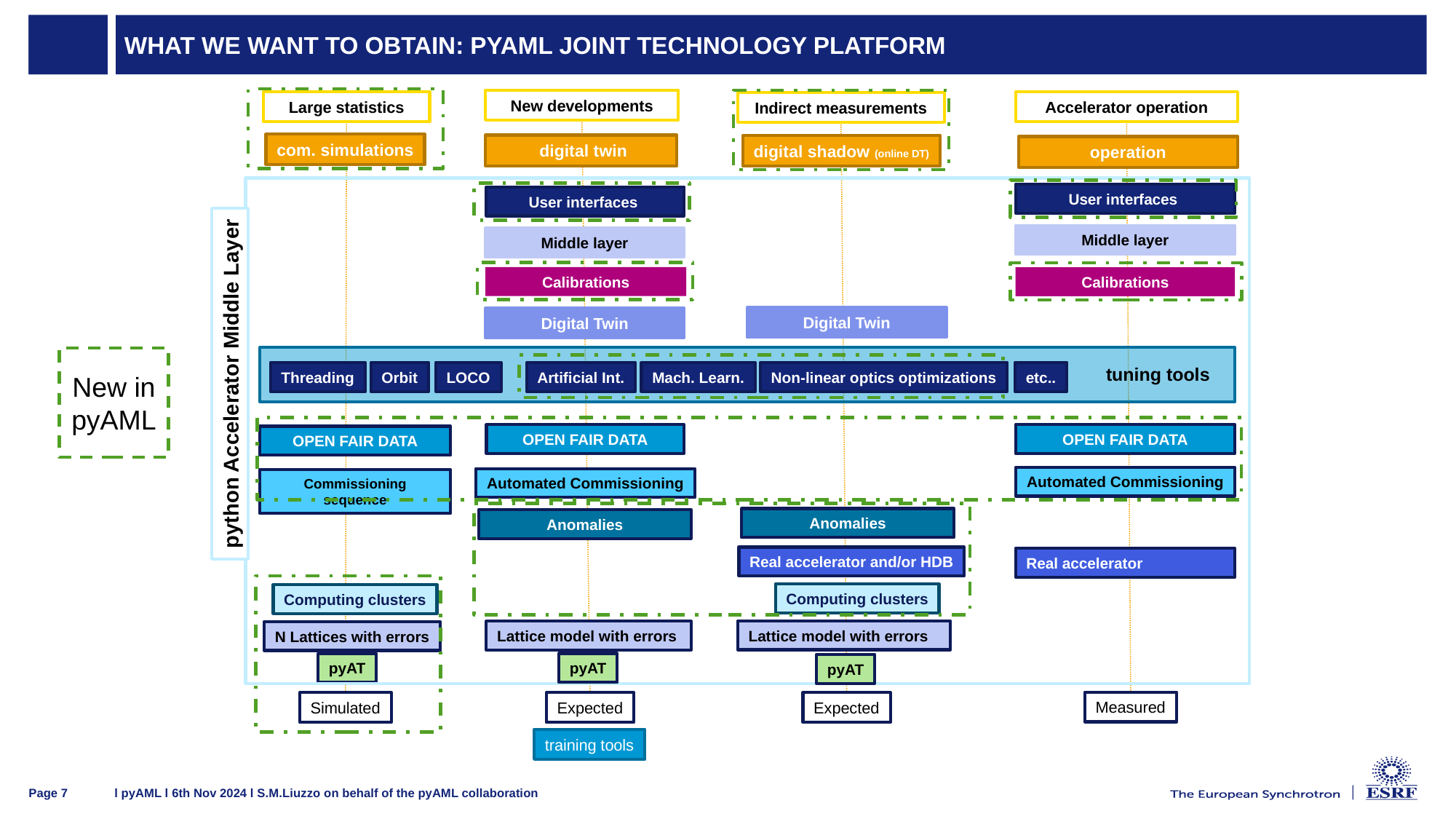

# What we want to obtain: pyAML joint technology platform

New developments

Large statistics
Accelerator operation
Indirect measurements
com. simulations
 digital twin
digital shadow (online DT)
operation

User interfaces
User interfaces
Middle layer
Middle layer

Calibrations
Calibrations
Digital Twin
Digital Twin

tuning tools
Threading
Orbit
LOCO
Artificial Int.
Mach. Learn.
Non-linear optics optimizations
etc..
python Accelerator Middle Layer

OPEN FAIR DATA
OPEN FAIR DATA
OPEN FAIR DATA
Automated Commissioning
Automated Commissioning
Commissioning sequence

Anomalies
Anomalies
Real accelerator and/or HDB
Real accelerator

Computing clusters
Computing clusters
Lattice model with errors
Lattice model with errors
N Lattices with errors
pyAT
pyAT
pyAT
Measured
Simulated
Expected
Expected
training tools
New in pyAML
l pyAML l 6th Nov 2024 l S.M.Liuzzo on behalf of the pyAML collaboration
Page 7